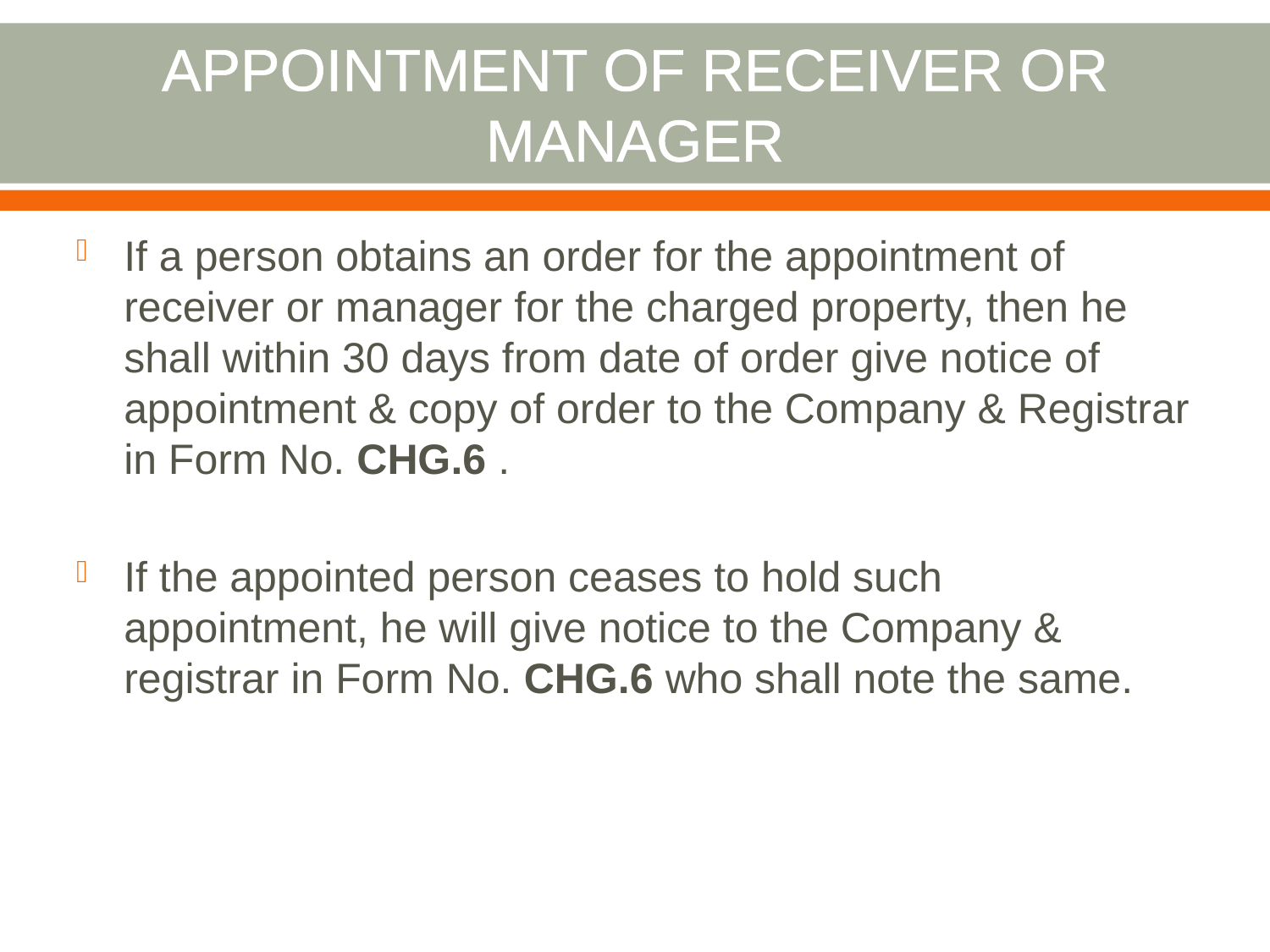

# APPOINTMENT OF RECEIVER OR MANAGER
If a person obtains an order for the appointment of receiver or manager for the charged property, then he shall within 30 days from date of order give notice of appointment & copy of order to the Company & Registrar in Form No. CHG.6 .

If the appointed person ceases to hold such appointment, he will give notice to the Company & registrar in Form No. CHG.6 who shall note the same.